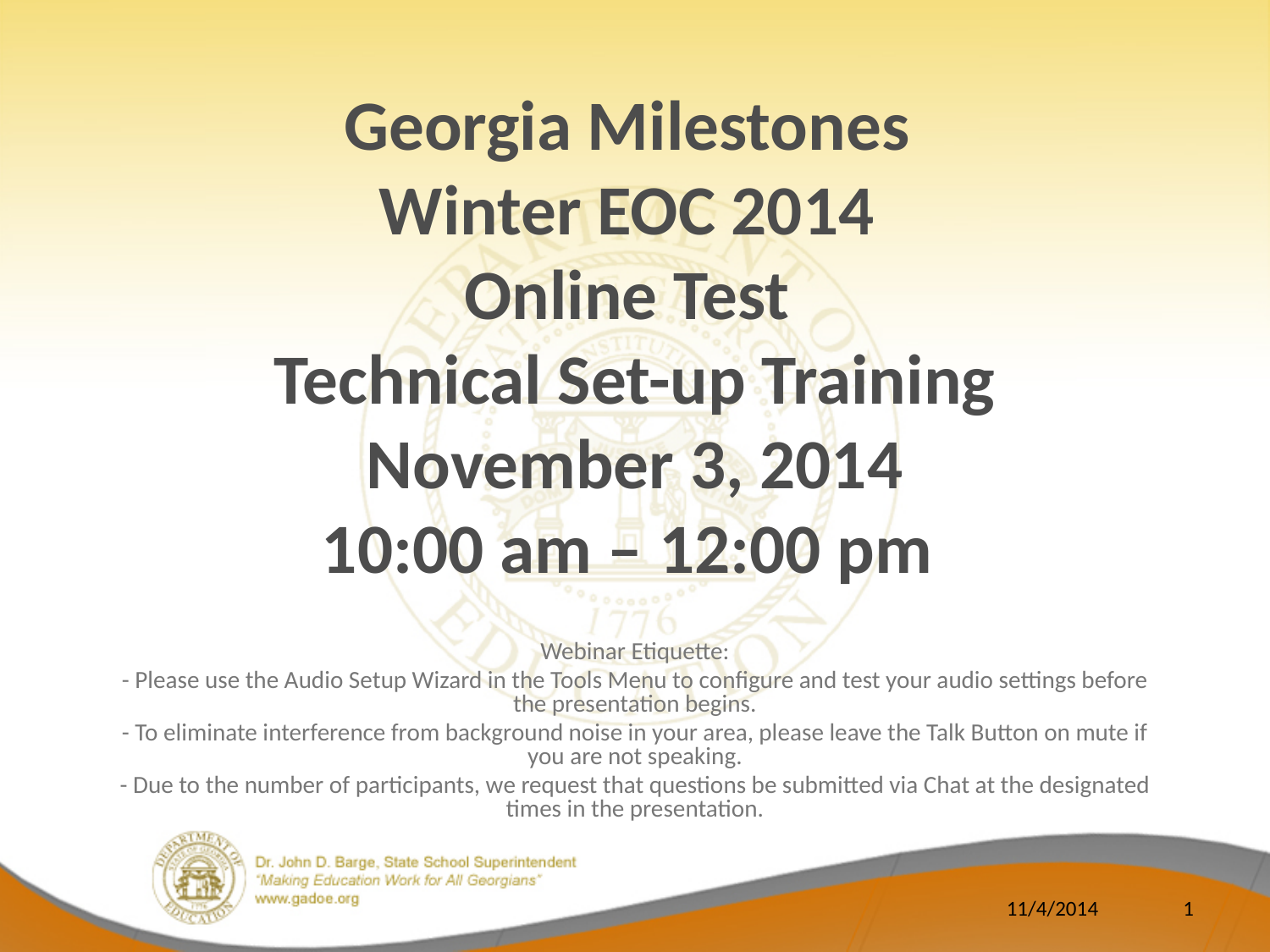

# Georgia Milestones Winter EOC 2014 Online Test Technical Set-up Training November 3, 2014 10:00 am – 12:00 pm
Webinar Etiquette:
- Please use the Audio Setup Wizard in the Tools Menu to configure and test your audio settings before the presentation begins.
- To eliminate interference from background noise in your area, please leave the Talk Button on mute if you are not speaking.
- Due to the number of participants, we request that questions be submitted via Chat at the designated times in the presentation.
11/4/2014
1